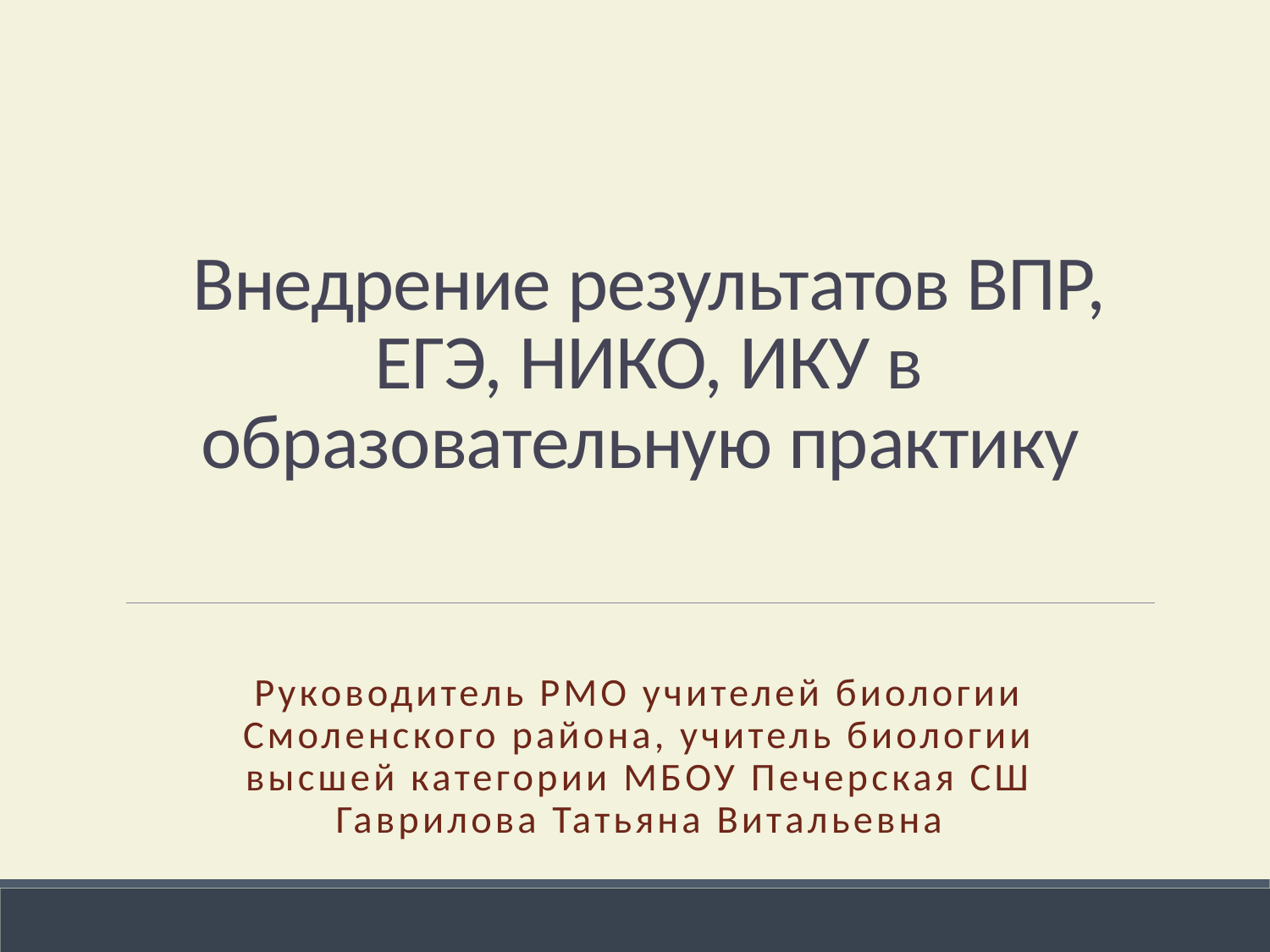

# Внедрение результатов ВПР, ЕГЭ, НИКО, ИКУ в образовательную практику
Руководитель РМО учителей биологии Смоленского района, учитель биологии высшей категории МБОУ Печерская СШ Гаврилова Татьяна Витальевна